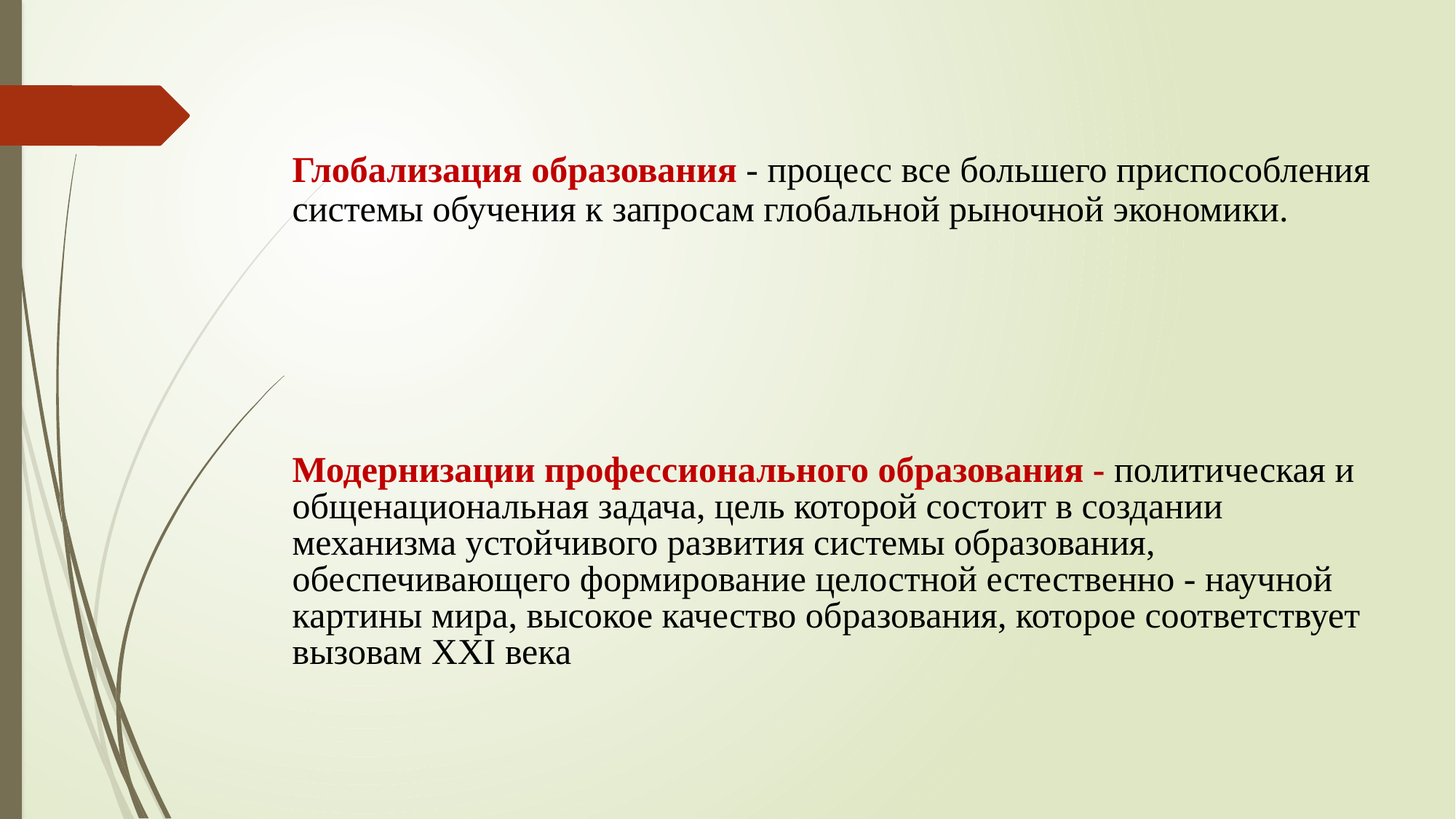

Глобализация образования - процесс все большего приспособления
системы обучения к запросам глобальной рыночной экономики.

Модернизации профессионального образования - политическая и общенациональная задача, цель которой состоит в создании механизма устойчивого развития системы образования, обеспечивающего формирование целостной естественно - научной картины мира, высокое качество образования, которое соответствует вызовам XXI века